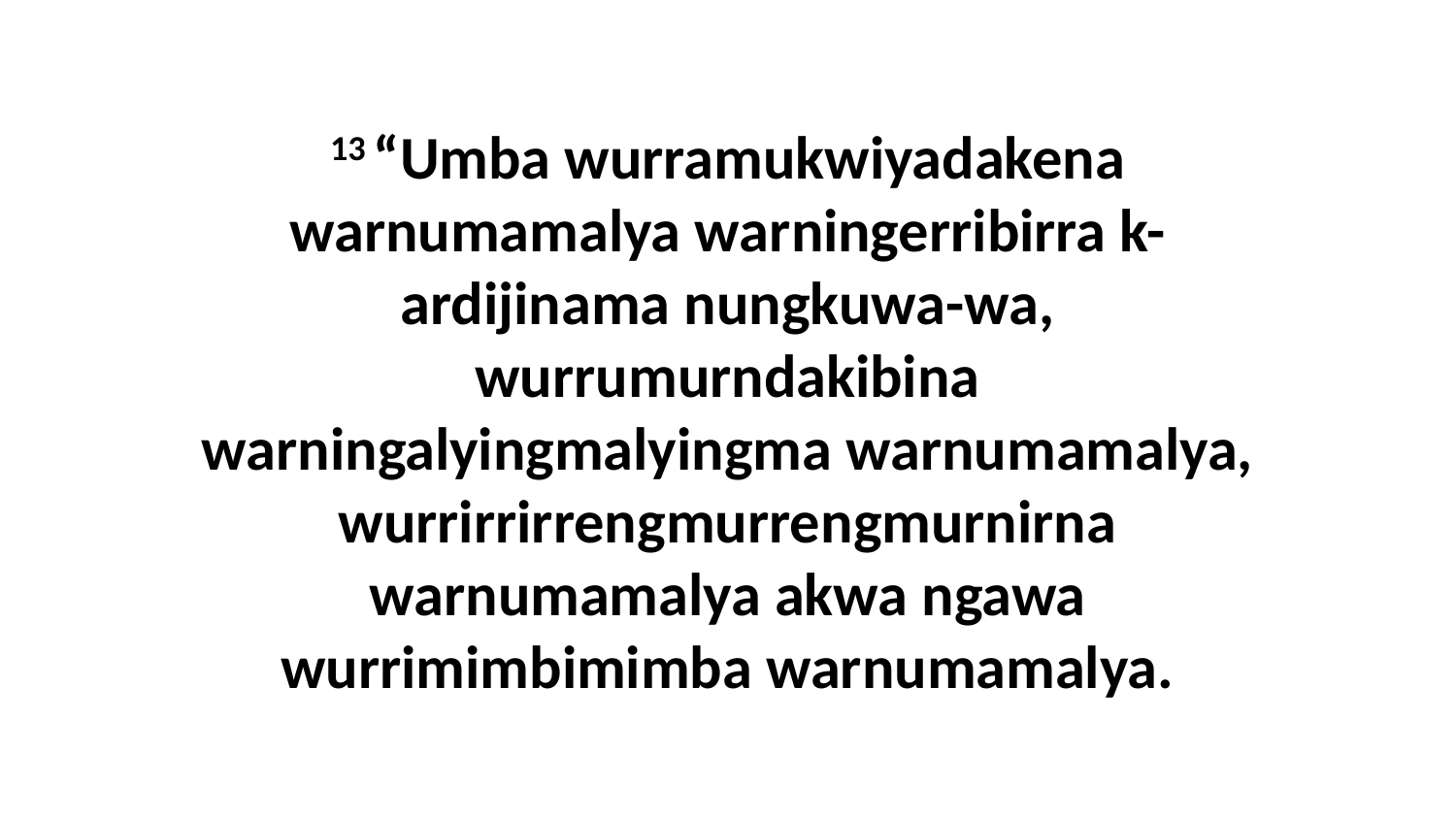

13 “Umba wurramukwiyadakena warnumamalya warningerribirra k-ardijinama nungkuwa-wa, wurrumurndakibina warningalyingmalyingma warnumamalya, wurrirrirrengmurrengmurnirna warnumamalya akwa ngawa wurrimimbimimba warnumamalya.